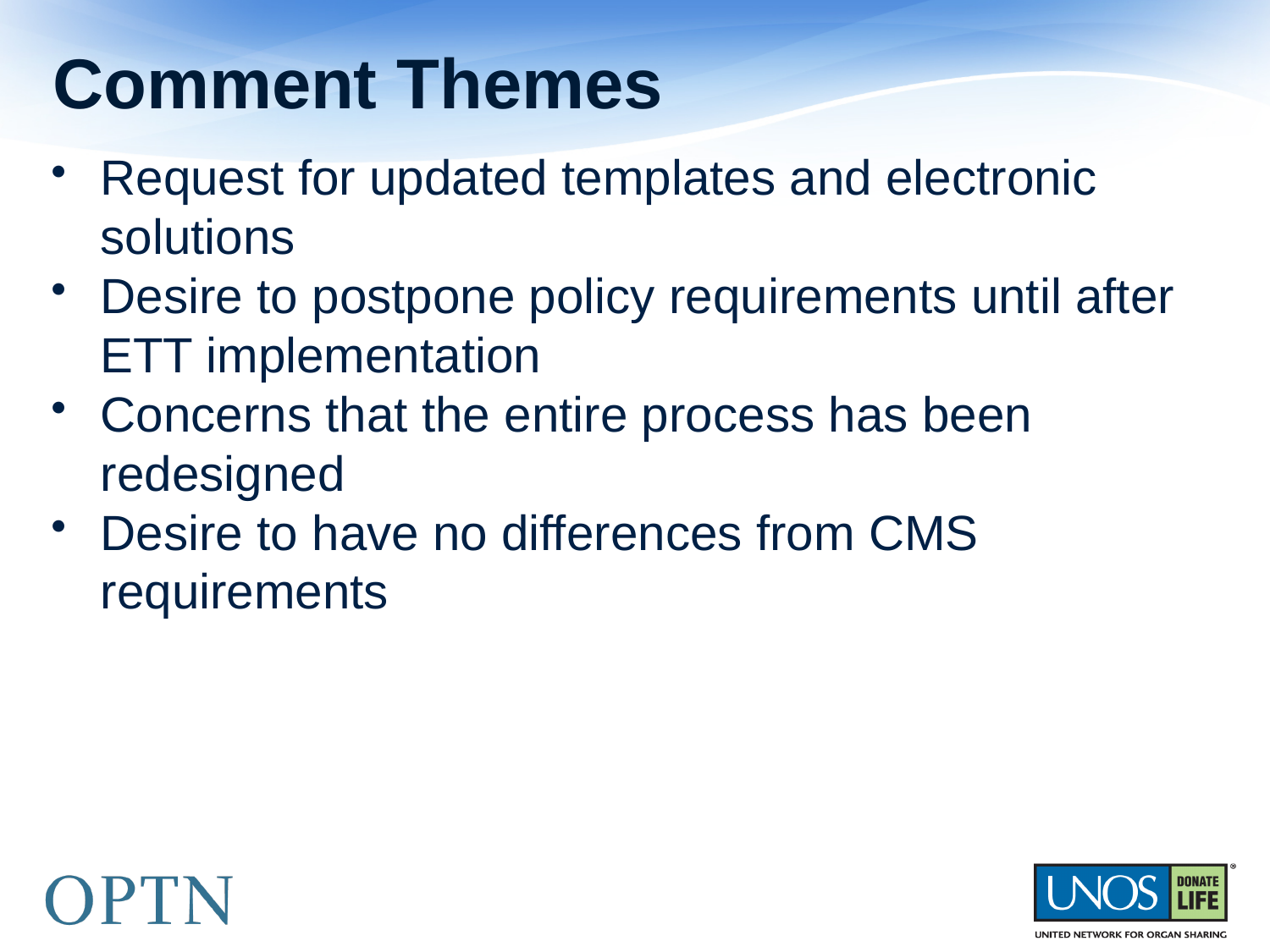

# Comment Themes
Request for updated templates and electronic solutions
Desire to postpone policy requirements until after ETT implementation
Concerns that the entire process has been redesigned
Desire to have no differences from CMS requirements